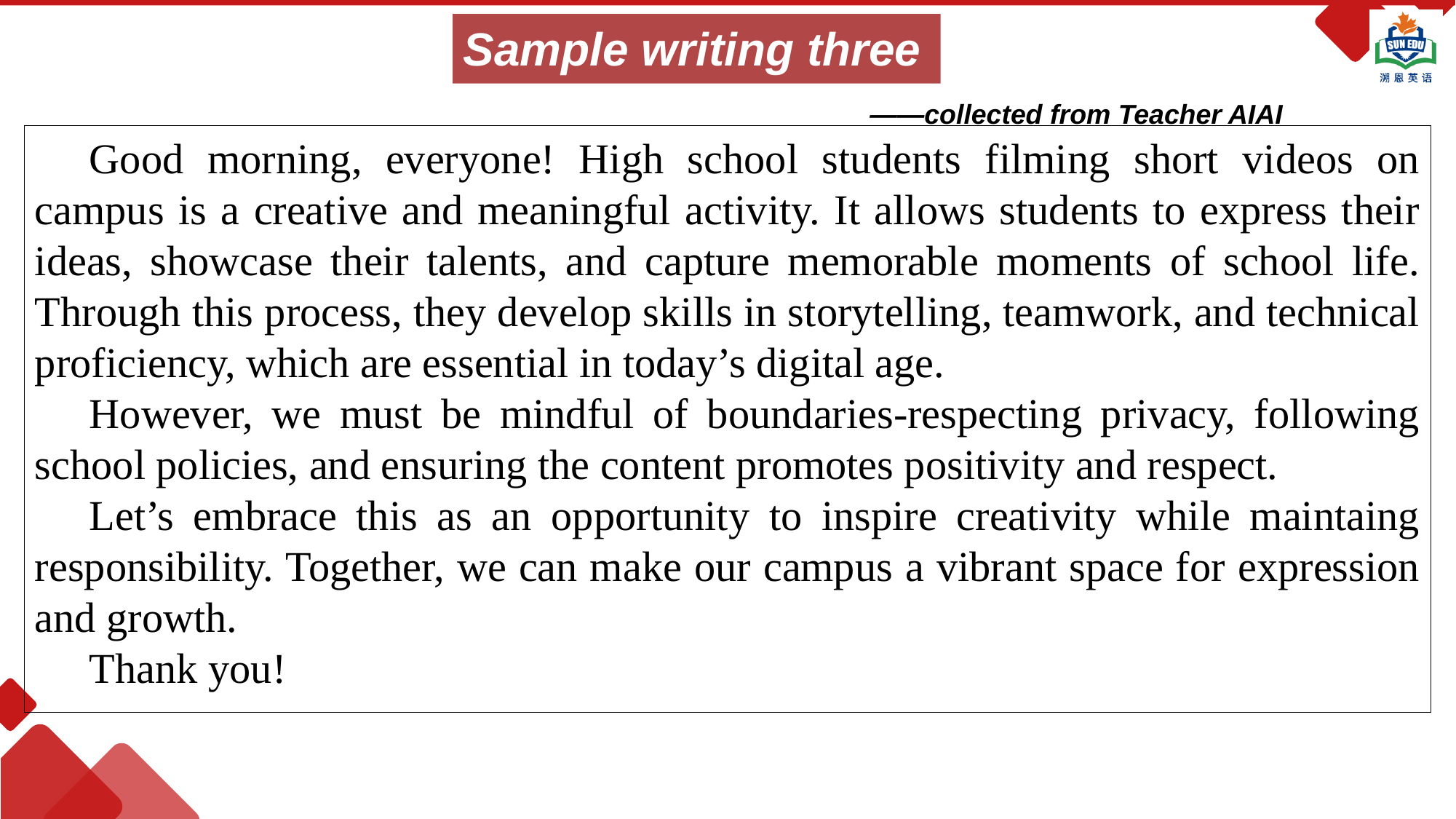

Sample writing three
——collected from Teacher AIAI

Good morning, everyone! High school students filming short videos on campus is a creative and meaningful activity. It allows students to express their ideas, showcase their talents, and capture memorable moments of school life. Through this process, they develop skills in storytelling, teamwork, and technical proficiency, which are essential in today’s digital age.
However, we must be mindful of boundaries-respecting privacy, following school policies, and ensuring the content promotes positivity and respect.
Let’s embrace this as an opportunity to inspire creativity while maintaing responsibility. Together, we can make our campus a vibrant space for expression and growth.
Thank you!